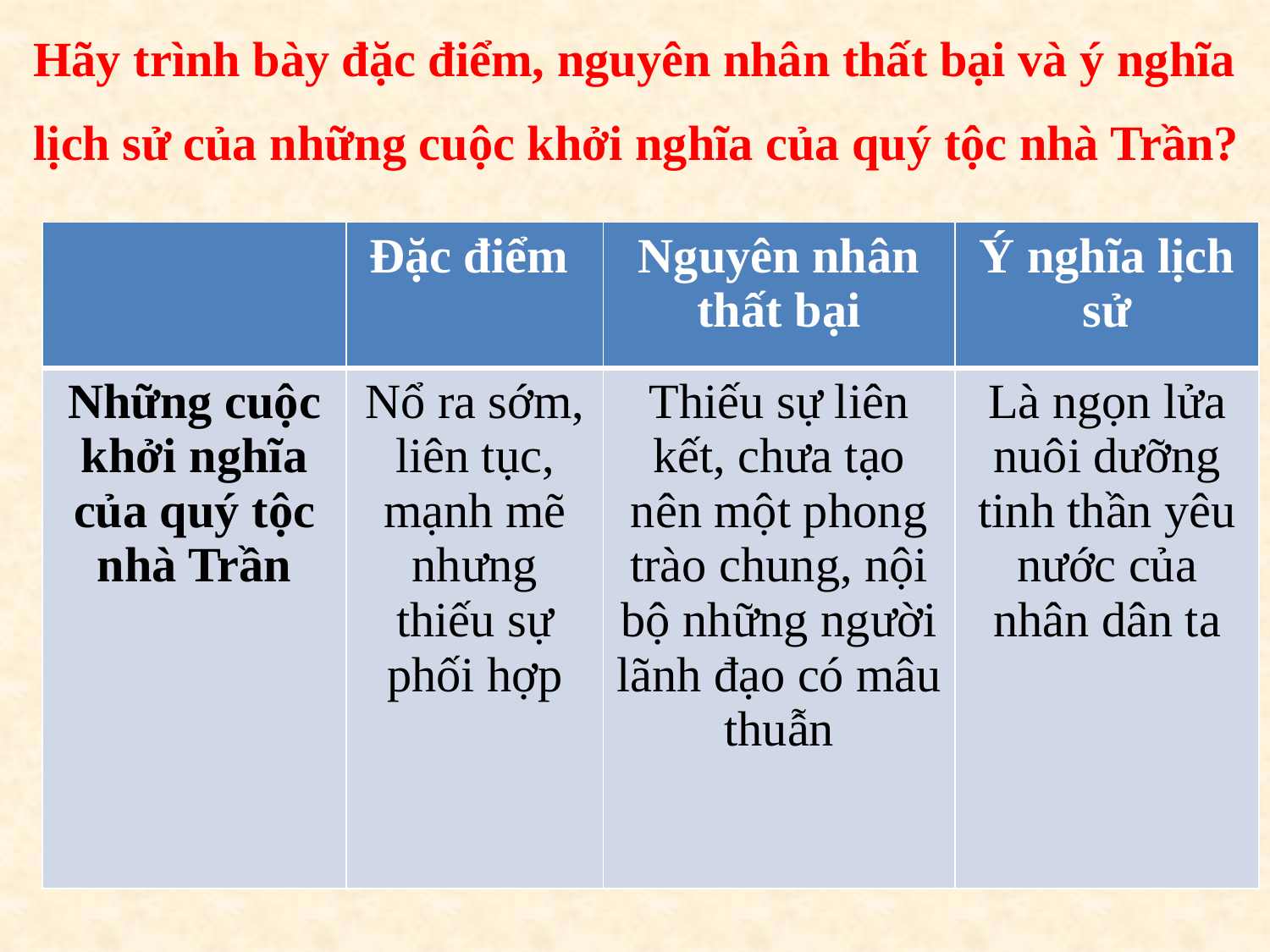

Hãy trình bày đặc điểm, nguyên nhân thất bại và ý nghĩa
lịch sử của những cuộc khởi nghĩa của quý tộc nhà Trần?
|  | Đặc điểm | Nguyên nhân thất bại | Ý nghĩa lịch sử |
| --- | --- | --- | --- |
| Những cuộc khởi nghĩa của quý tộc nhà Trần | Nổ ra sớm, liên tục, mạnh mẽ nhưng thiếu sự phối hợp | Thiếu sự liên kết, chưa tạo nên một phong trào chung, nội bộ những người lãnh đạo có mâu thuẫn | Là ngọn lửa nuôi dưỡng tinh thần yêu nước của nhân dân ta |